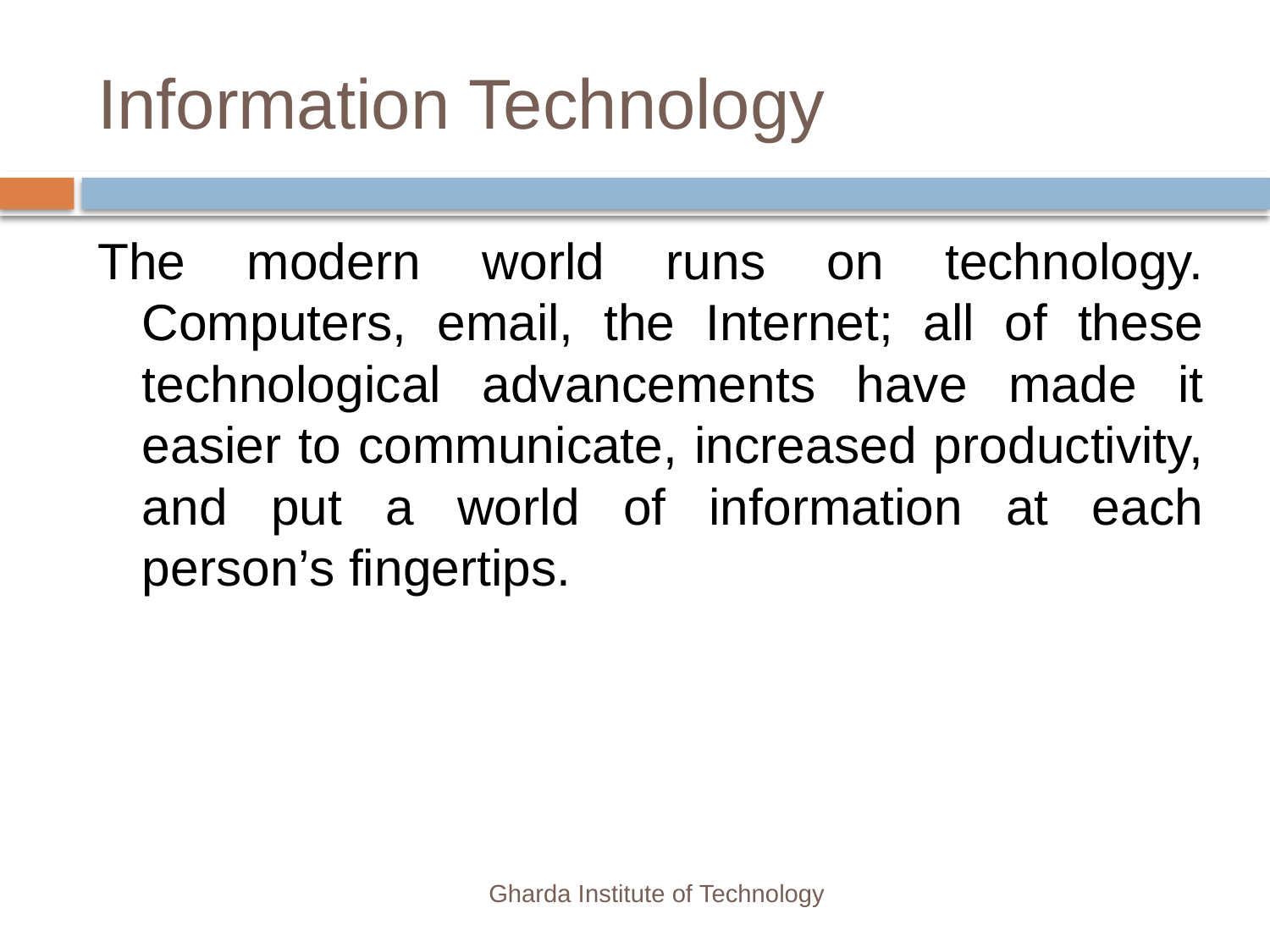

# Information Technology
The modern world runs on technology. Computers, email, the Internet; all of these technological advancements have made it easier to communicate, increased productivity, and put a world of information at each person’s fingertips.
Gharda Institute of Technology